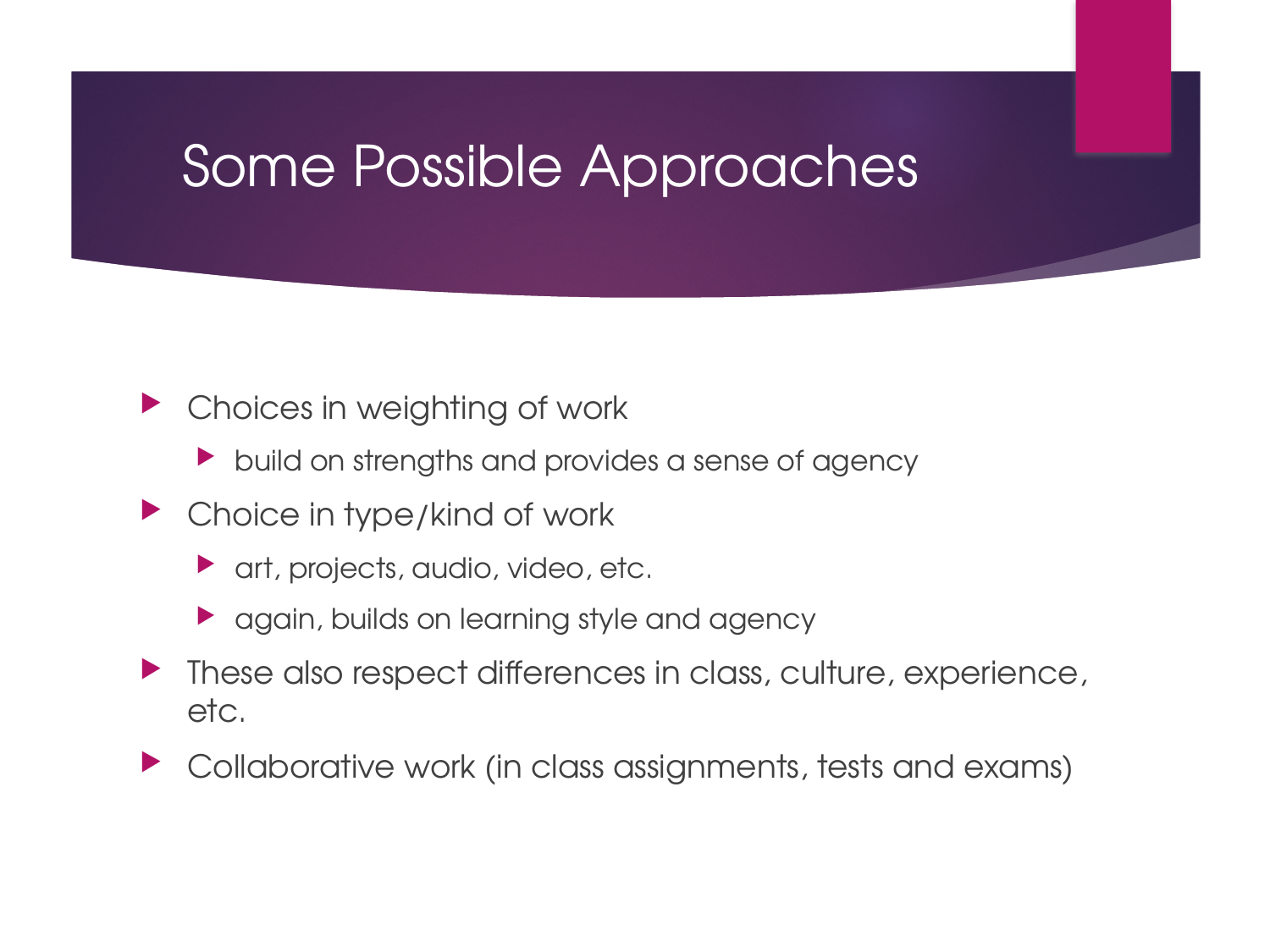

# Some Possible Approaches
Choices in weighting of work
build on strengths and provides a sense of agency
Choice in type/kind of work
art, projects, audio, video, etc.
again, builds on learning style and agency
These also respect differences in class, culture, experience, etc.
Collaborative work (in class assignments, tests and exams)